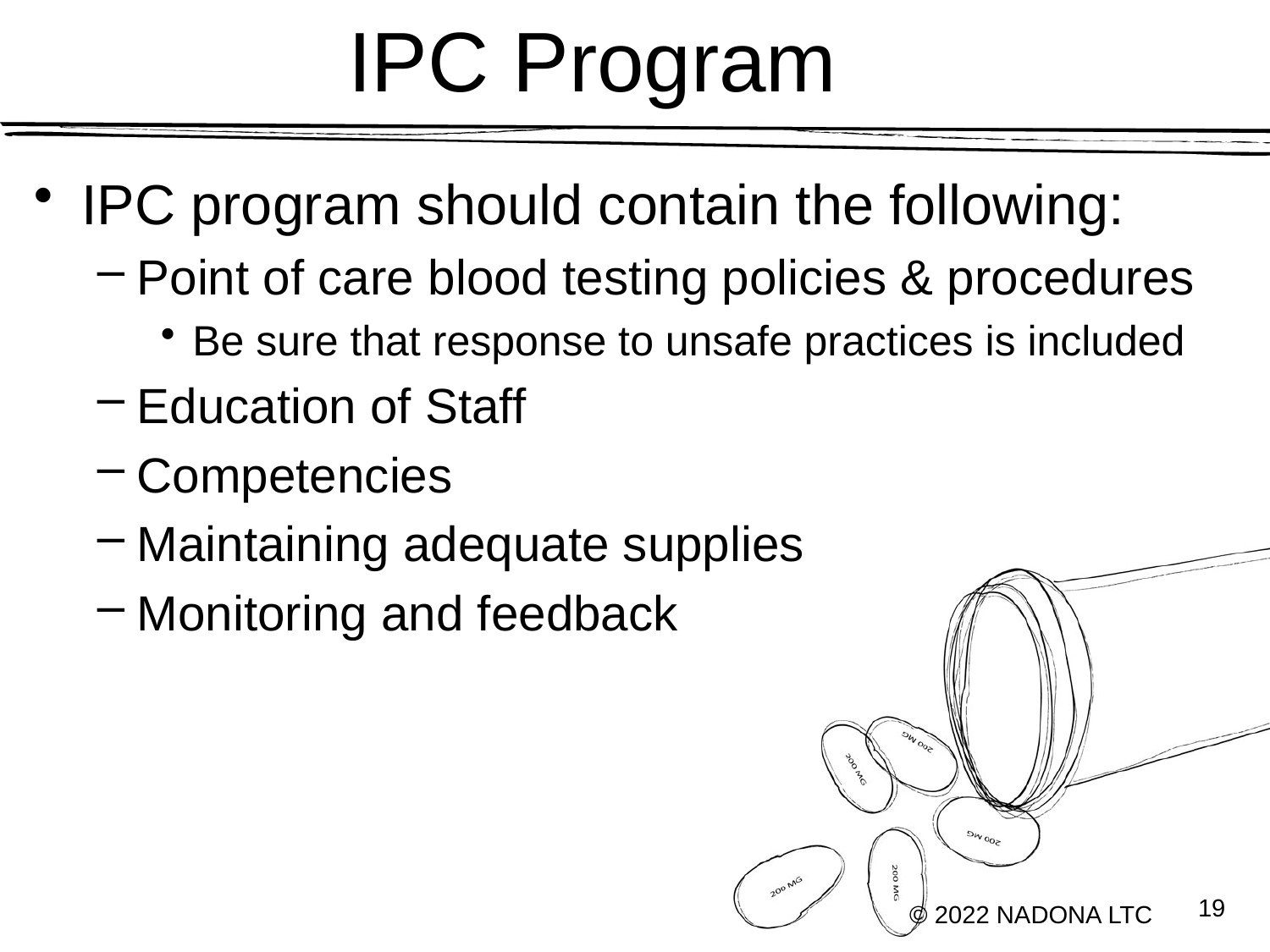

# IPC Program
IPC program should contain the following:
Point of care blood testing policies & procedures
Be sure that response to unsafe practices is included
Education of Staff
Competencies
Maintaining adequate supplies
Monitoring and feedback
19
© 2022 NADONA LTC